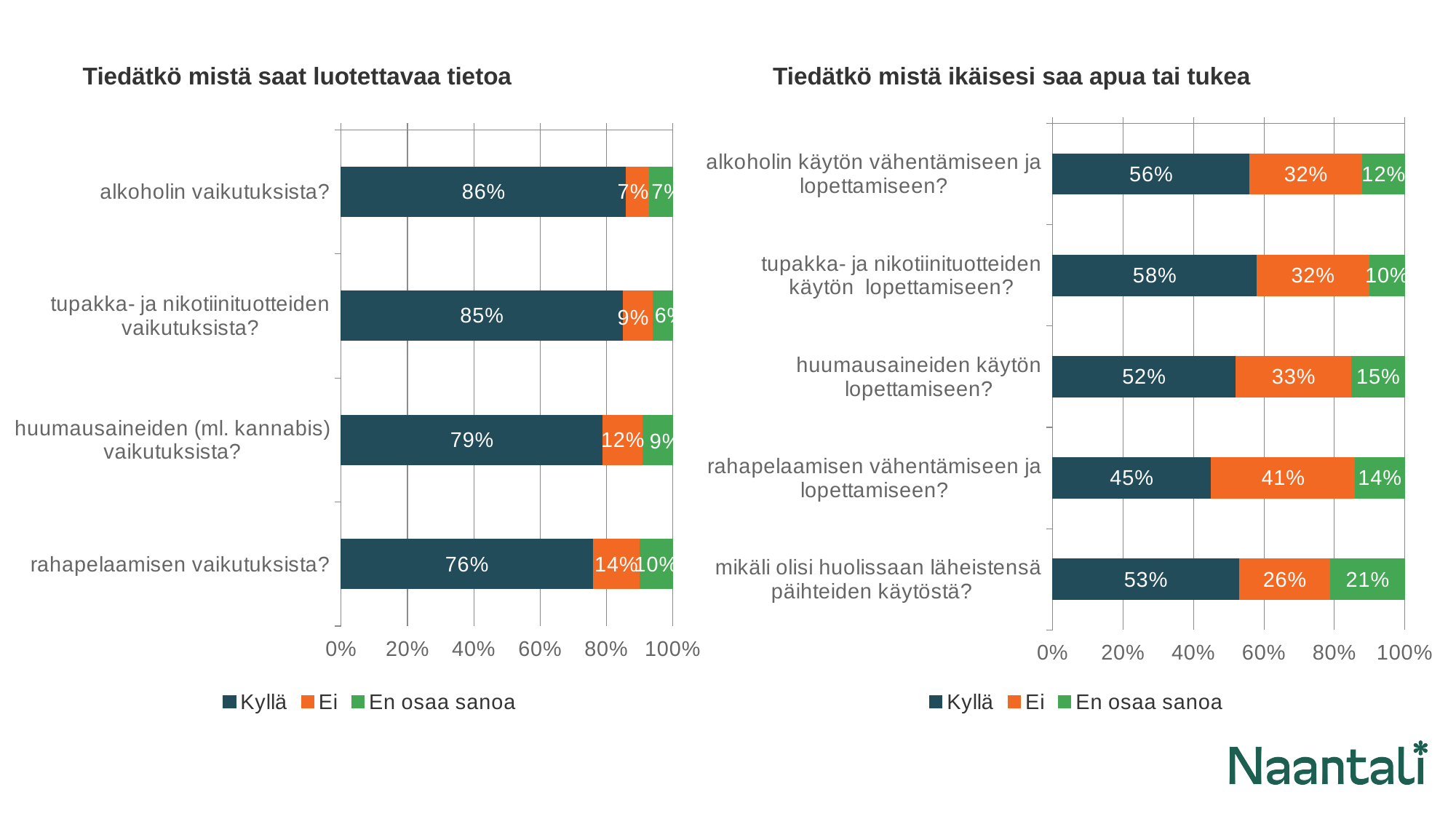

Tiedätkö mistä saat luotettavaa tietoa
Tiedätkö mistä ikäisesi saa apua tai tukea

### Chart

| Category | Kyllä | Ei | En osaa sanoa |
|---|---|---|---|
| alkoholin käytön vähentämiseen ja lopettamiseen? | 0.56 | 0.32 | 0.12 |
| tupakka- ja nikotiinituotteiden käytön  lopettamiseen? | 0.58 | 0.32 | 0.1 |
| huumausaineiden käytön lopettamiseen? | 0.52 | 0.33 | 0.15 |
| rahapelaamisen vähentämiseen ja lopettamiseen? | 0.45 | 0.41 | 0.14 |
| mikäli olisi huolissaan läheistensä päihteiden käytöstä?	 | 0.53 | 0.26 | 0.21 |

### Chart

| Category | Kyllä | Ei | En osaa sanoa |
|---|---|---|---|
| alkoholin vaikutuksista? | 0.86 | 0.07 | 0.07 |
| tupakka- ja nikotiinituotteiden vaikutuksista? | 0.85 | 0.09 | 0.06 |
| huumausaineiden (ml. kannabis) vaikutuksista? | 0.79 | 0.12 | 0.09 |
| rahapelaamisen vaikutuksista? | 0.76 | 0.14 | 0.1 |